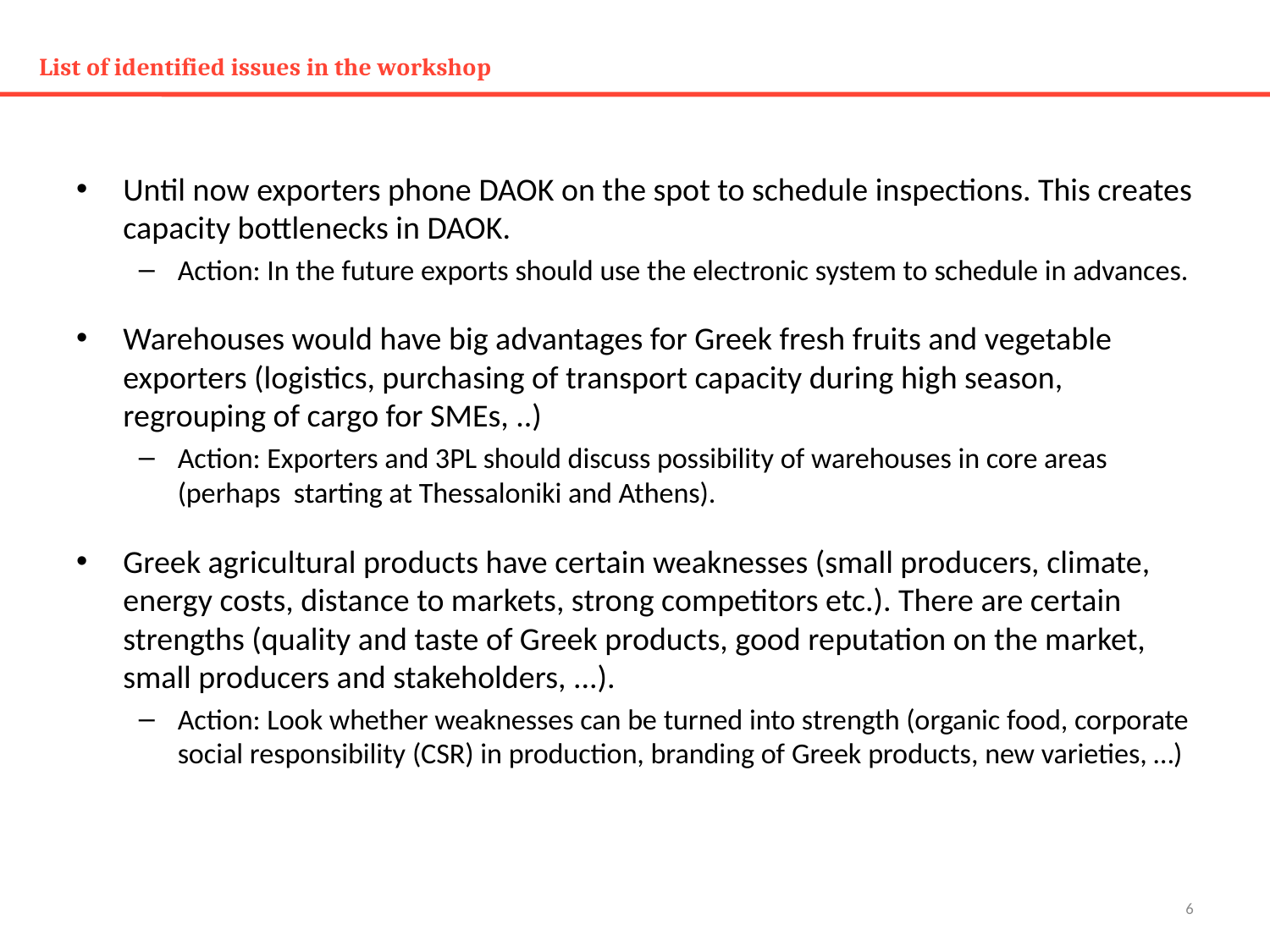

# List of identified issues in the workshop
Until now exporters phone DAOK on the spot to schedule inspections. This creates capacity bottlenecks in DAOK.
Action: In the future exports should use the electronic system to schedule in advances.
Warehouses would have big advantages for Greek fresh fruits and vegetable exporters (logistics, purchasing of transport capacity during high season, regrouping of cargo for SMEs, ..)
Action: Exporters and 3PL should discuss possibility of warehouses in core areas (perhaps  starting at Thessaloniki and Athens).
Greek agricultural products have certain weaknesses (small producers, climate, energy costs, distance to markets, strong competitors etc.). There are certain strengths (quality and taste of Greek products, good reputation on the market, small producers and stakeholders, ...).
Action: Look whether weaknesses can be turned into strength (organic food, corporate social responsibility (CSR) in production, branding of Greek products, new varieties, …)

6